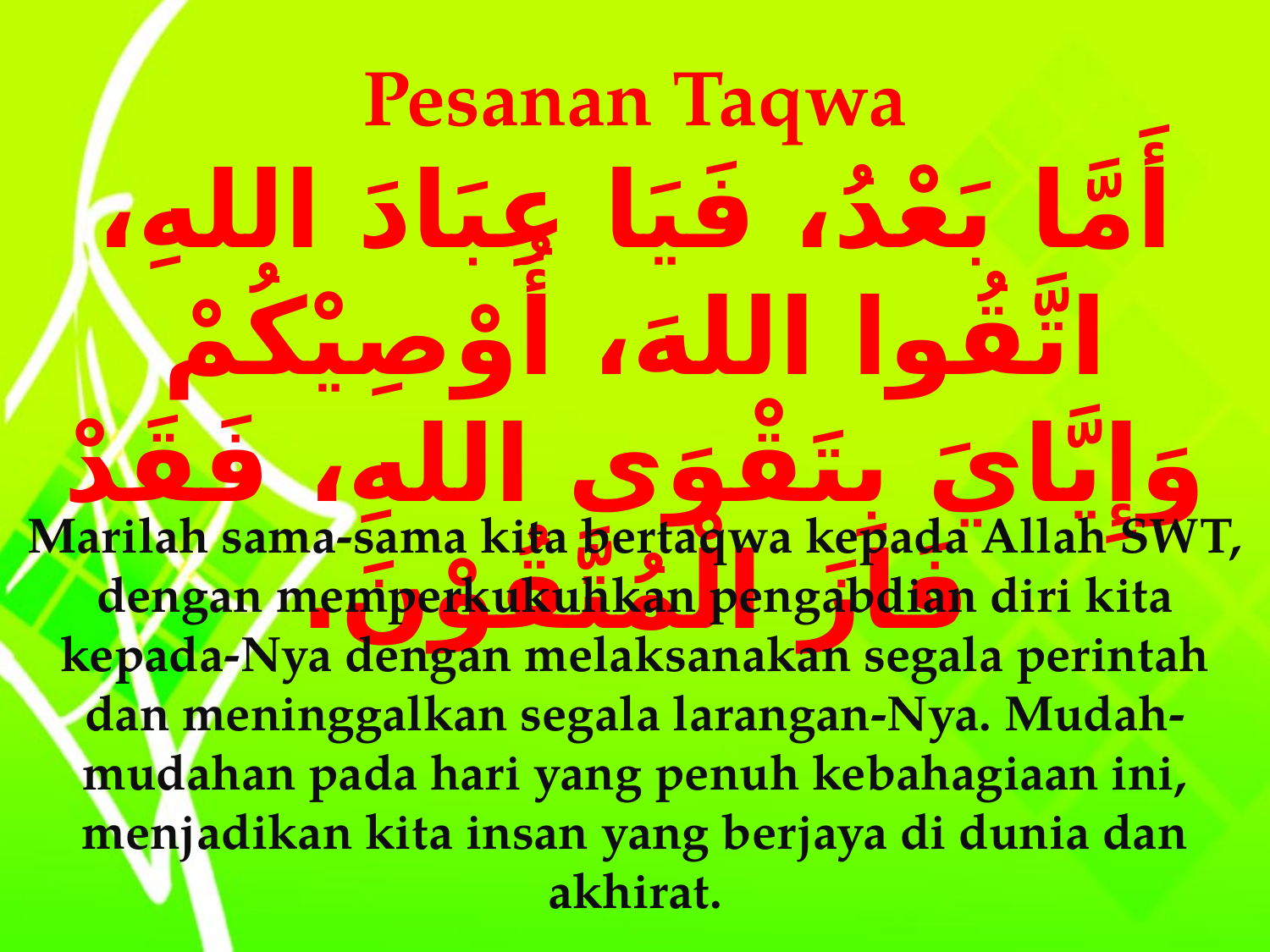

Pesanan Taqwa
أَمَّا بَعْدُ، فَيَا عِبَادَ اللهِ، اتَّقُوا اللهَ، أُوْصِيْكُمْ وَإِيَّايَ بِتَقْوَى اللهِ، فَقَدْ فَازَ الْمُتَّقُوْنَ.
Marilah sama-sama kita bertaqwa kepada Allah SWT, dengan memperkukuhkan pengabdian diri kita kepada-Nya dengan melaksanakan segala perintah dan meninggalkan segala larangan-Nya. Mudah-mudahan pada hari yang penuh kebahagiaan ini, menjadikan kita insan yang berjaya di dunia dan akhirat.